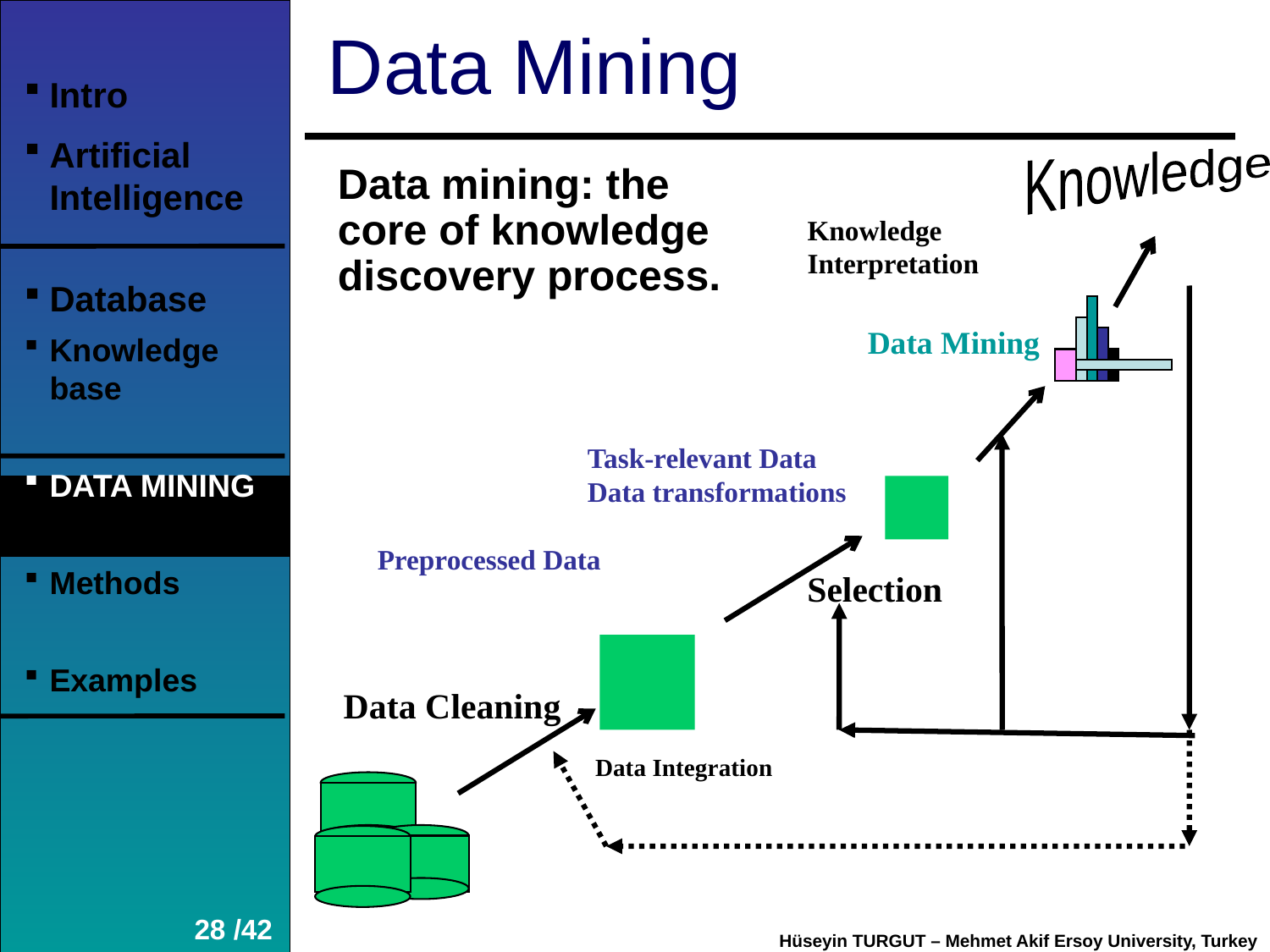

Data Mining
Intro
Artificial Intelligence
Database
Knowledge base

DATA MINING
Software
Methods

Examples

Knowledge
Data mining: the core of knowledge discovery process.

Knowledge Interpretation

Data Mining

Task-relevant Data
Data transformations

Preprocessed Data

Selection

Data Cleaning

Data Integration

28 /42
Hüseyin TURGUT – Mehmet Akif Ersoy University, Turkey